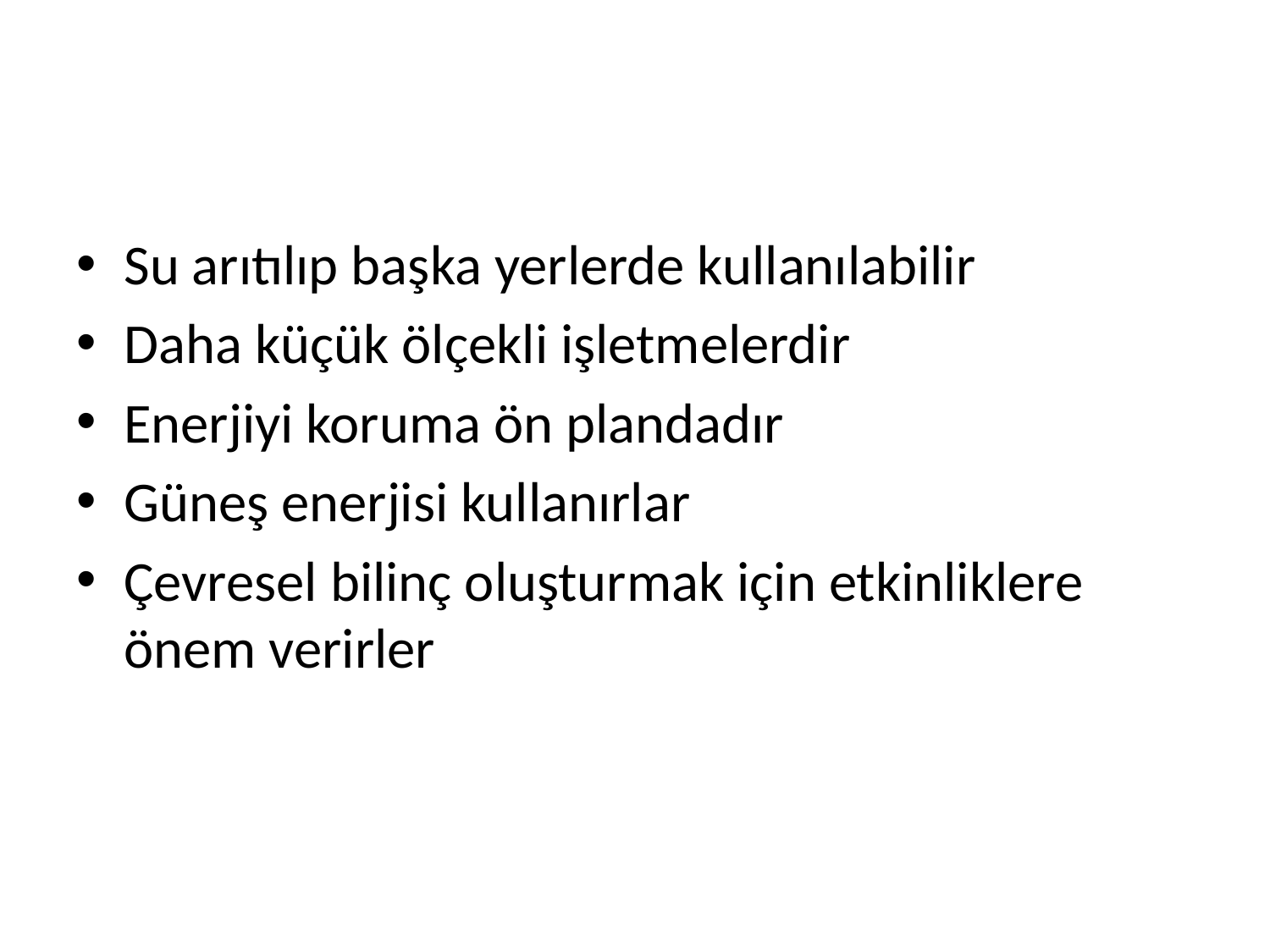

#
Su arıtılıp başka yerlerde kullanılabilir
Daha küçük ölçekli işletmelerdir
Enerjiyi koruma ön plandadır
Güneş enerjisi kullanırlar
Çevresel bilinç oluşturmak için etkinliklere önem verirler